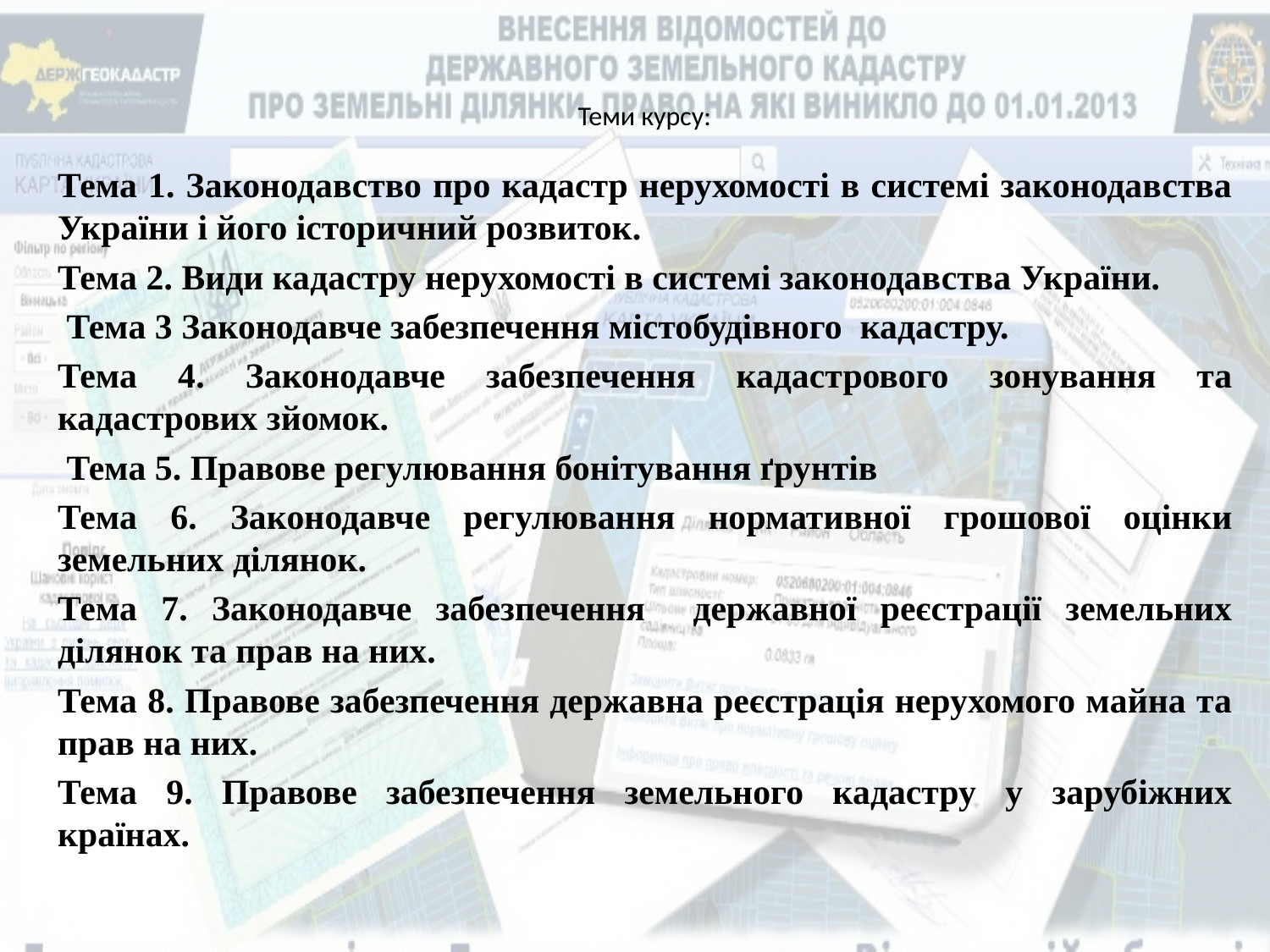

# Теми курсу:
Тема 1. Законодавство про кадастр нерухомості в системі законодавства України і його історичний розвиток.
Тема 2. Види кадастру нерухомості в системі законодавства України.
 Тема 3 Законодавче забезпечення містобудівного  кадастру.
Тема 4. Законодавче забезпечення кадастрового зонування та кадастрових зйомок.
 Тема 5. Правове регулювання бонітування ґрунтів
Тема 6. Законодавче регулювання нормативної грошової оцінки земельних ділянок.
Тема 7. Законодавче забезпечення  державної реєстрації земельних ділянок та прав на них.
Тема 8. Правове забезпечення державна реєстрація нерухомого майна та прав на них.
Тема 9. Правове забезпечення земельного кадастру у зарубіжних країнах.